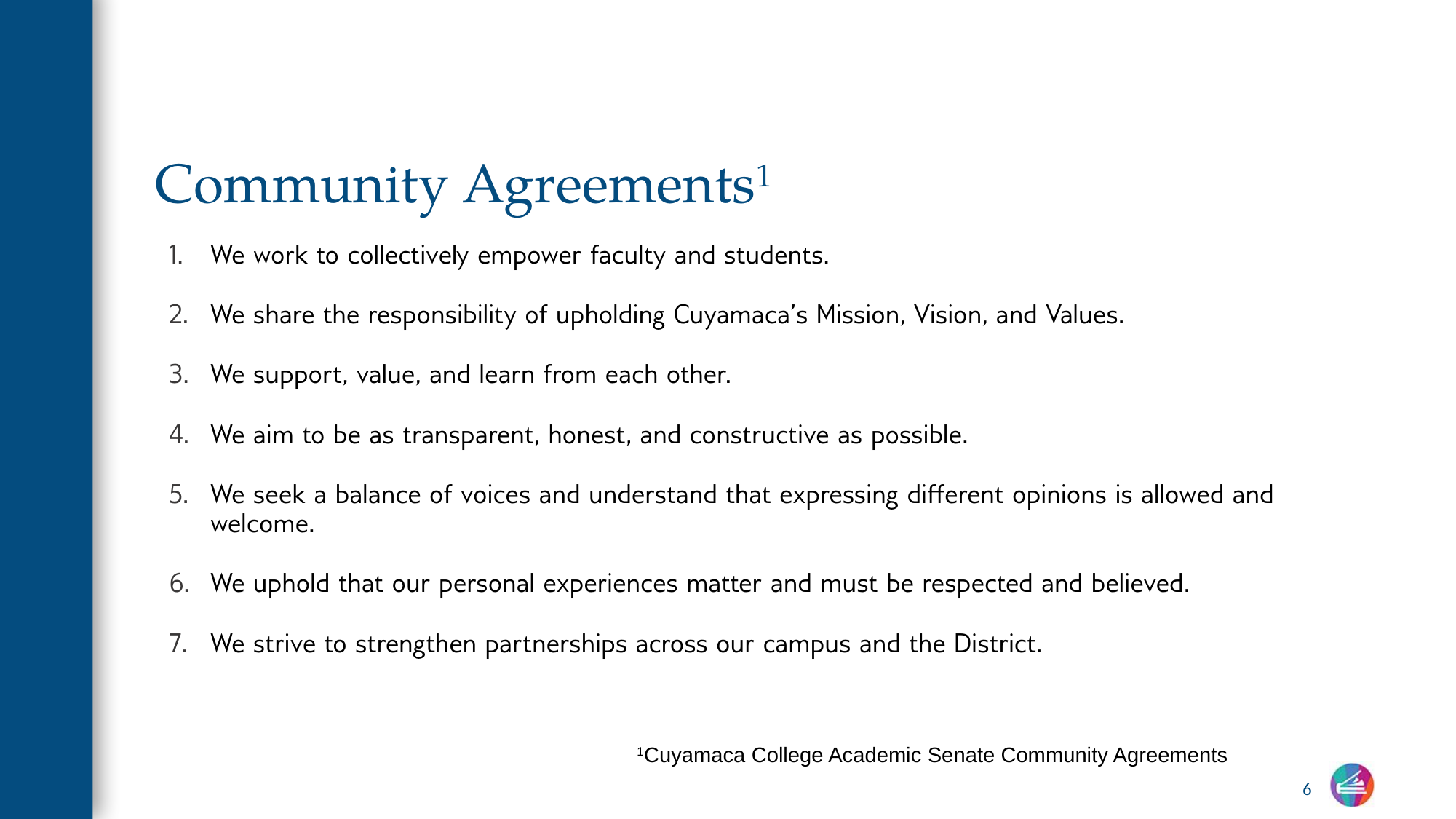

# Community Agreements1
We work to collectively empower faculty and students.
We share the responsibility of upholding Cuyamaca’s Mission, Vision, and Values.
We support, value, and learn from each other.
We aim to be as transparent, honest, and constructive as possible.
We seek a balance of voices and understand that expressing different opinions is allowed and welcome.
We uphold that our personal experiences matter and must be respected and believed.
We strive to strengthen partnerships across our campus and the District.
1Cuyamaca College Academic Senate Community Agreements
6